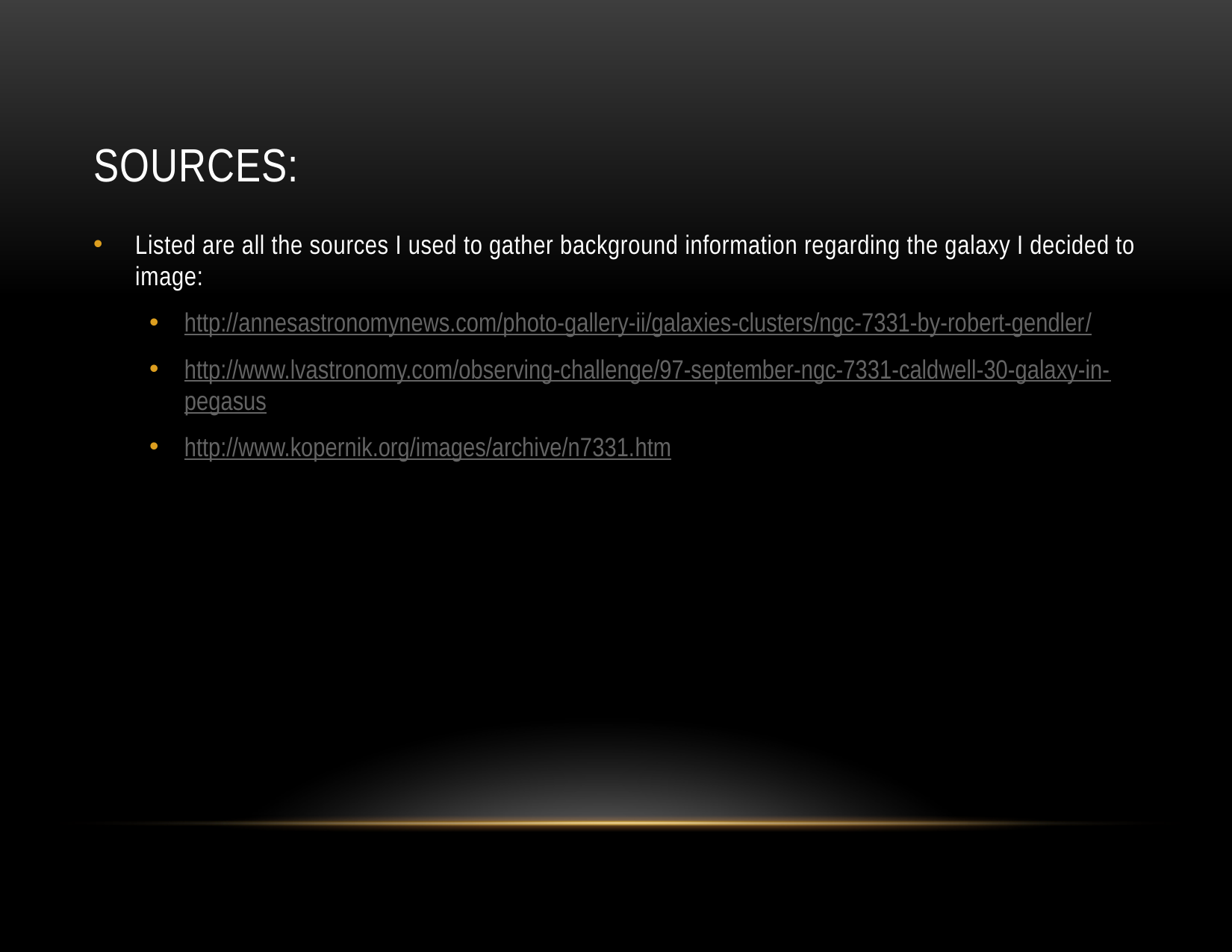

# Sources:
Listed are all the sources I used to gather background information regarding the galaxy I decided to image:
http://annesastronomynews.com/photo-gallery-ii/galaxies-clusters/ngc-7331-by-robert-gendler/
http://www.lvastronomy.com/observing-challenge/97-september-ngc-7331-caldwell-30-galaxy-in-pegasus
http://www.kopernik.org/images/archive/n7331.htm